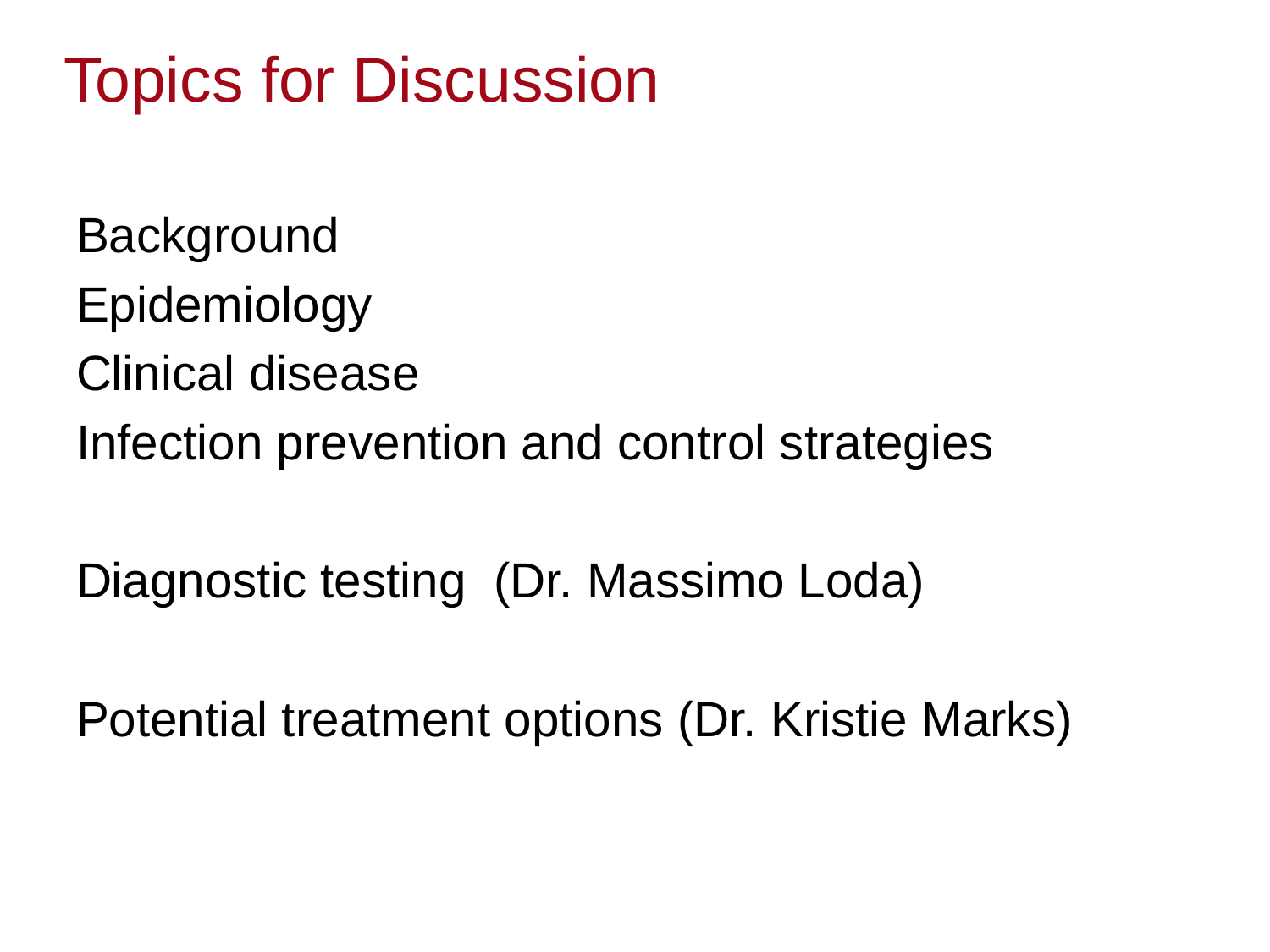

# Topics for Discussion
Background
Epidemiology
Clinical disease
Infection prevention and control strategies

Diagnostic testing  (Dr. Massimo Loda)

Potential treatment options (Dr. Kristie Marks)